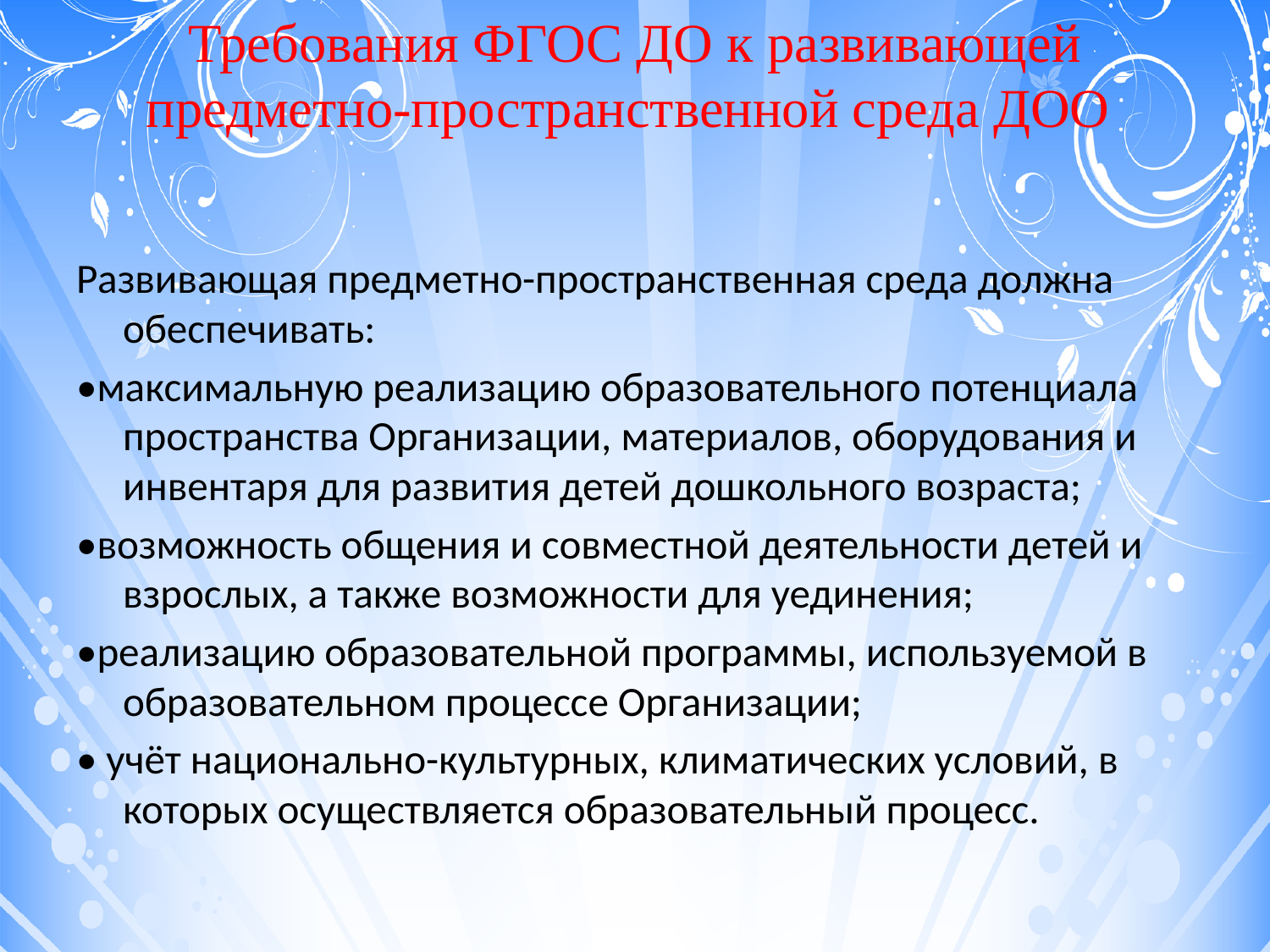

# Требования ФГОС ДО к развивающей предметно-пространственной среда ДОО

Развивающая предметно-пространственная среда должна обеспечивать:
•максимальную реализацию образовательного потенциала пространства Организации, материалов, оборудования и инвентаря для развития детей дошкольного возраста;
•возможность общения и совместной деятельности детей и взрослых, а также возможности для уединения;
•реализацию образовательной программы, используемой в образовательном процессе Организации;
• учёт национально-культурных, климатических условий, в которых осуществляется образовательный процесс.